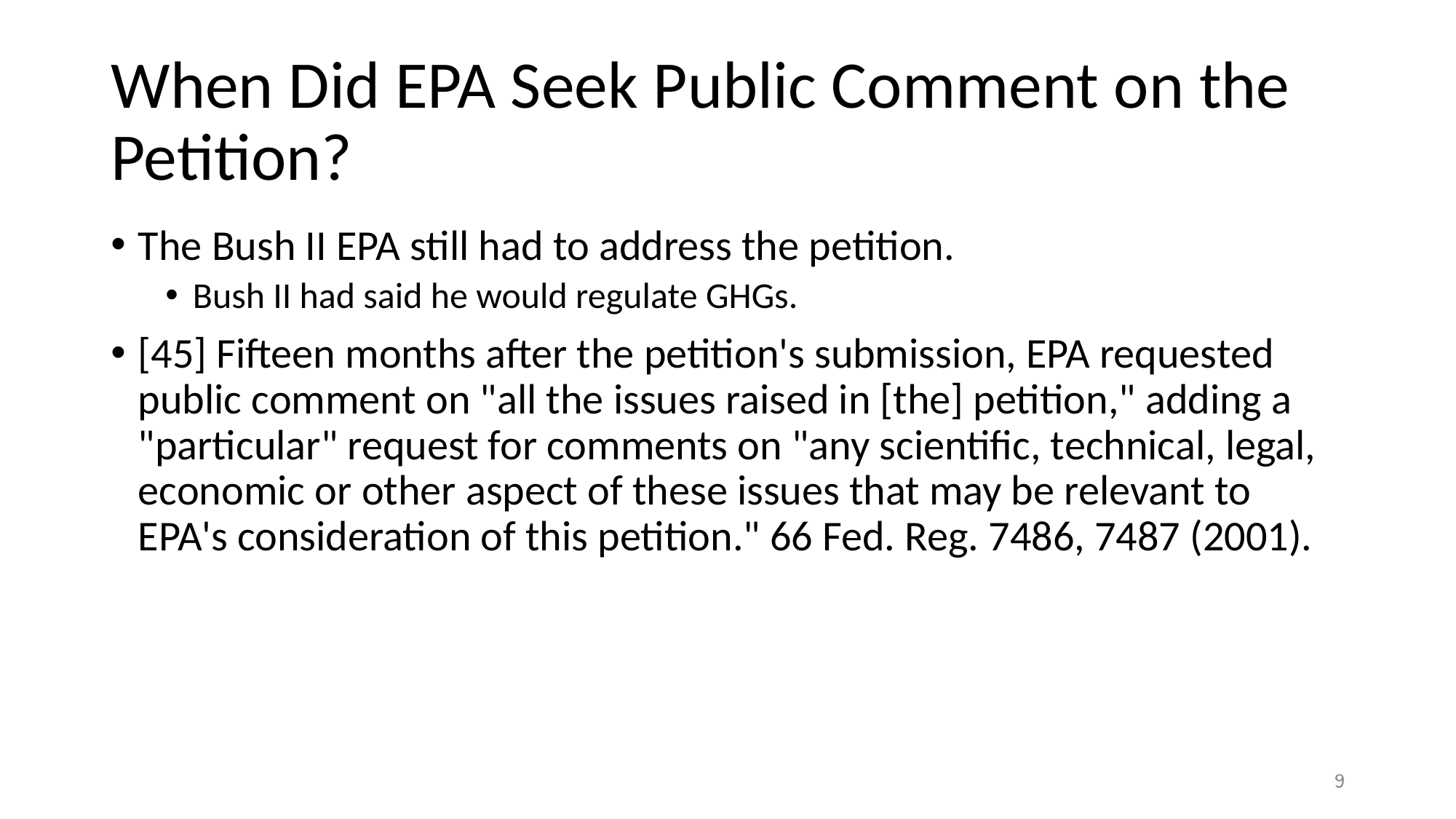

# When Did EPA Seek Public Comment on the Petition?
The Bush II EPA still had to address the petition.
Bush II had said he would regulate GHGs.
[45] Fifteen months after the petition's submission, EPA requested public comment on "all the issues raised in [the] petition," adding a "particular" request for comments on "any scientific, technical, legal, economic or other aspect of these issues that may be relevant to EPA's consideration of this petition." 66 Fed. Reg. 7486, 7487 (2001).
9